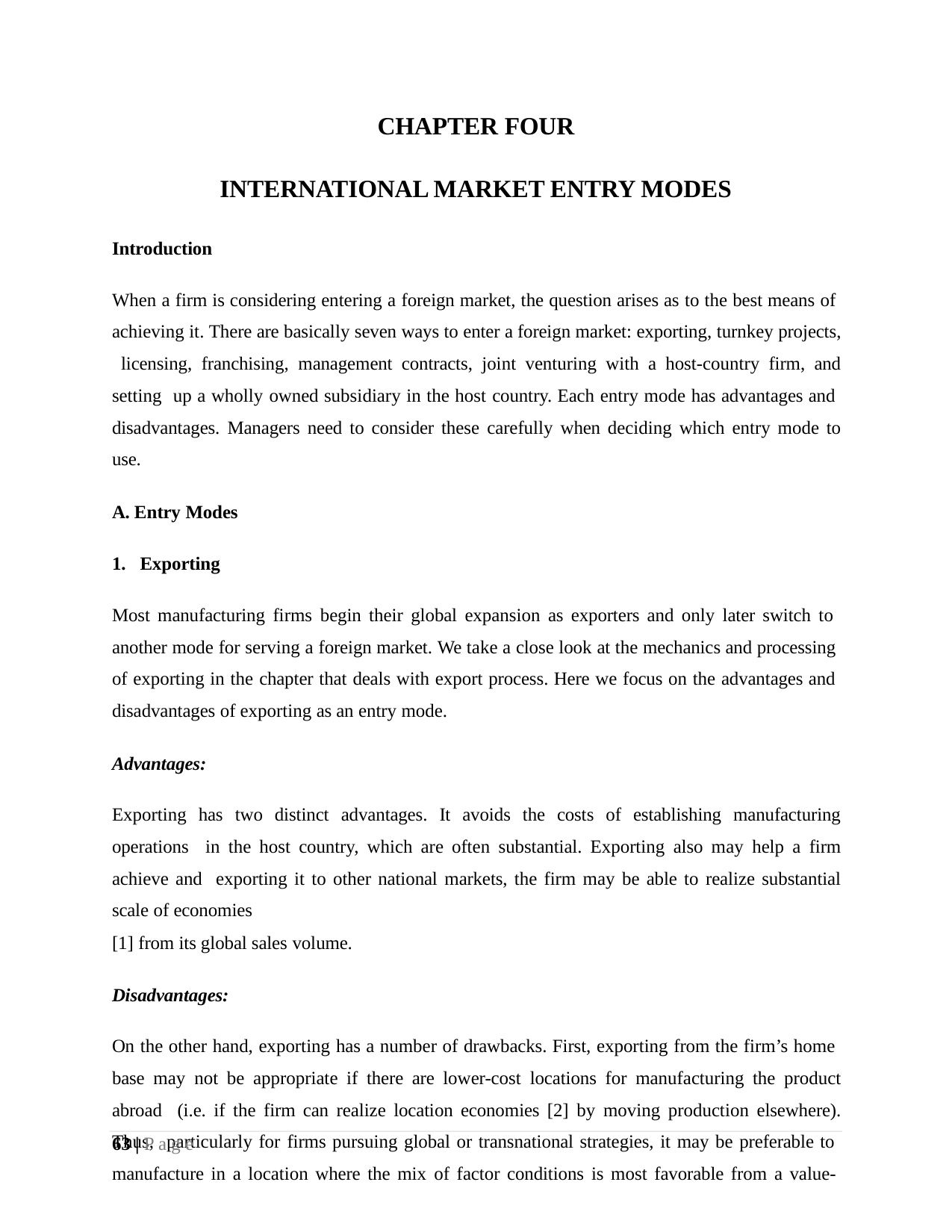

CHAPTER FOUR

INTERNATIONAL MARKET ENTRY MODES

Introduction

When a firm is considering entering a foreign market, the question arises as to the best means of  achieving it. There are basically seven ways to enter a foreign market: exporting, turnkey projects,  licensing, franchising, management contracts, joint venturing with a host-country firm, and setting  up a wholly owned subsidiary in the host country. Each entry mode has advantages and  disadvantages. Managers need to consider these carefully when deciding which entry mode to use.

A. Entry Modes

Exporting

Most manufacturing firms begin their global expansion as exporters and only later switch to  another mode for serving a foreign market. We take a close look at the mechanics and processing  of exporting in the chapter that deals with export process. Here we focus on the advantages and  disadvantages of exporting as an entry mode.

Advantages:

Exporting has two distinct advantages. It avoids the costs of establishing manufacturing operations  in the host country, which are often substantial. Exporting also may help a firm achieve and  exporting it to other national markets, the firm may be able to realize substantial scale of economies
[1] from its global sales volume.

Disadvantages:

On the other hand, exporting has a number of drawbacks. First, exporting from the firm’s home  base may not be appropriate if there are lower-cost locations for manufacturing the product abroad  (i.e. if the firm can realize location economies [2] by moving production elsewhere). Thus,  particularly for firms pursuing global or transnational strategies, it may be preferable to  manufacture in a location where the mix of factor conditions is most favorable from a value-
63 | P a g e